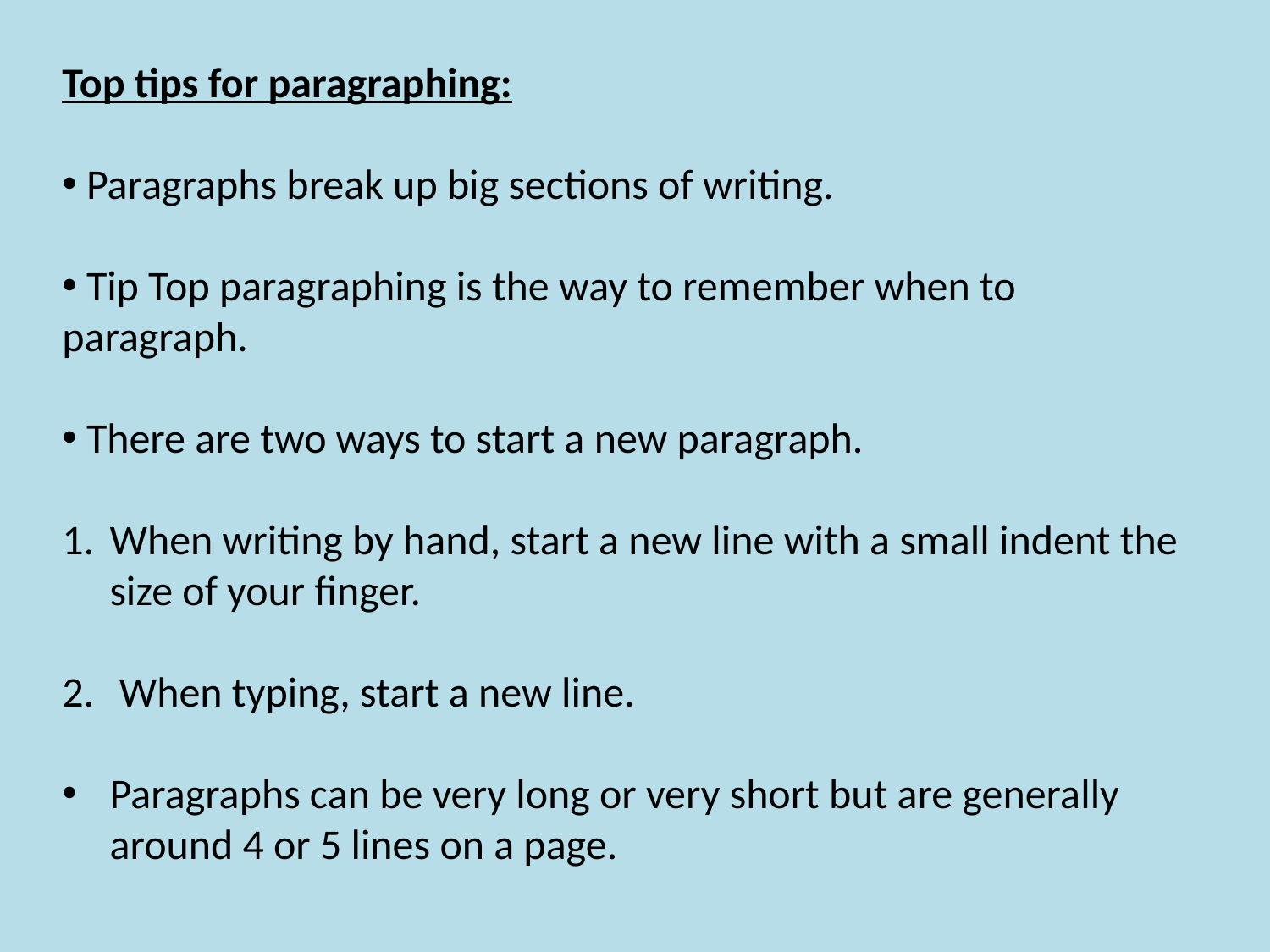

Top tips for paragraphing:

 Paragraphs break up big sections of writing.

 Tip Top paragraphing is the way to remember when to paragraph.

 There are two ways to start a new paragraph.

When writing by hand, start a new line with a small indent the size of your finger.

 When typing, start a new line.

Paragraphs can be very long or very short but are generally around 4 or 5 lines on a page.